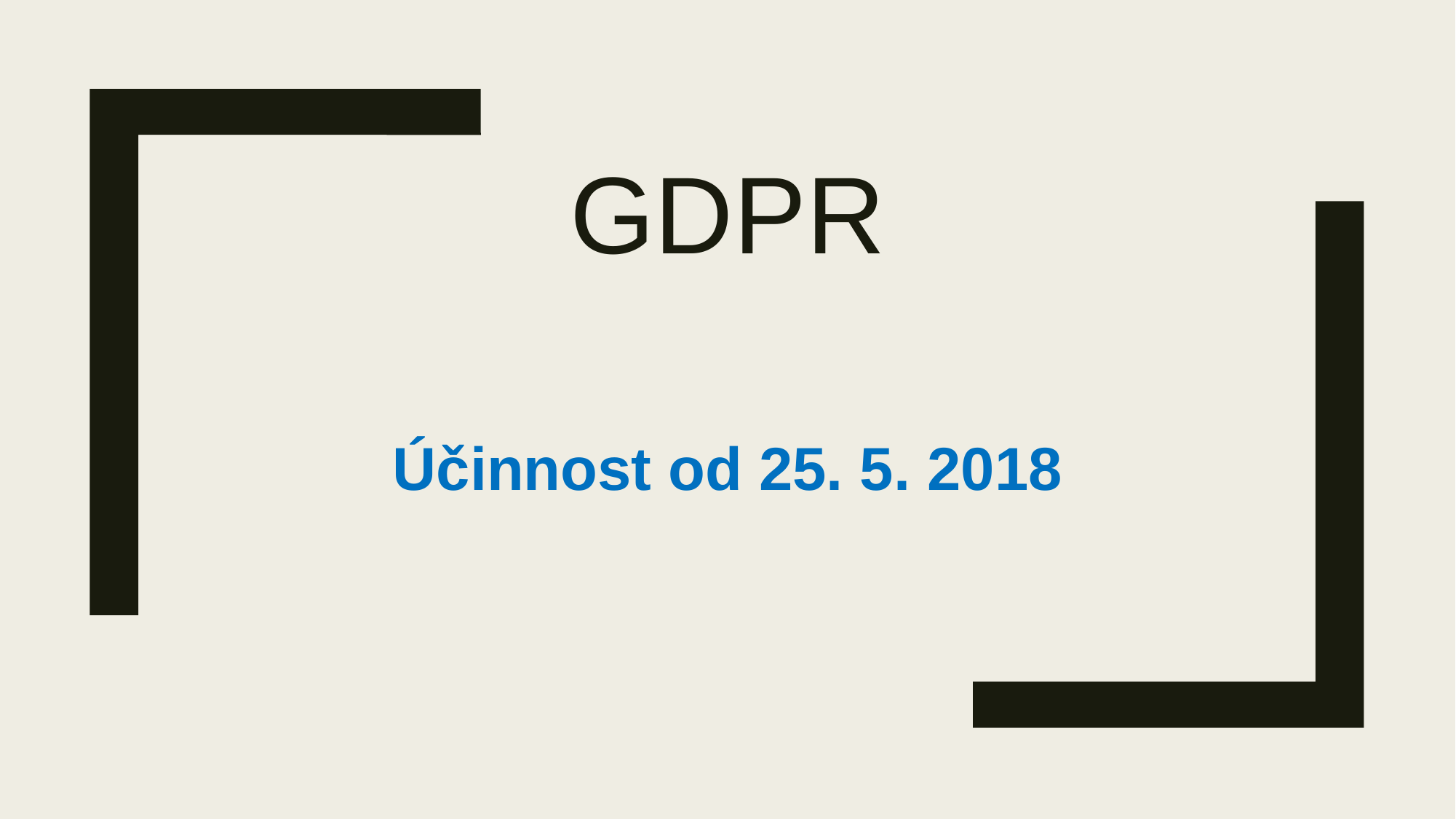

# GdpR
Účinnost od 25. 5. 2018